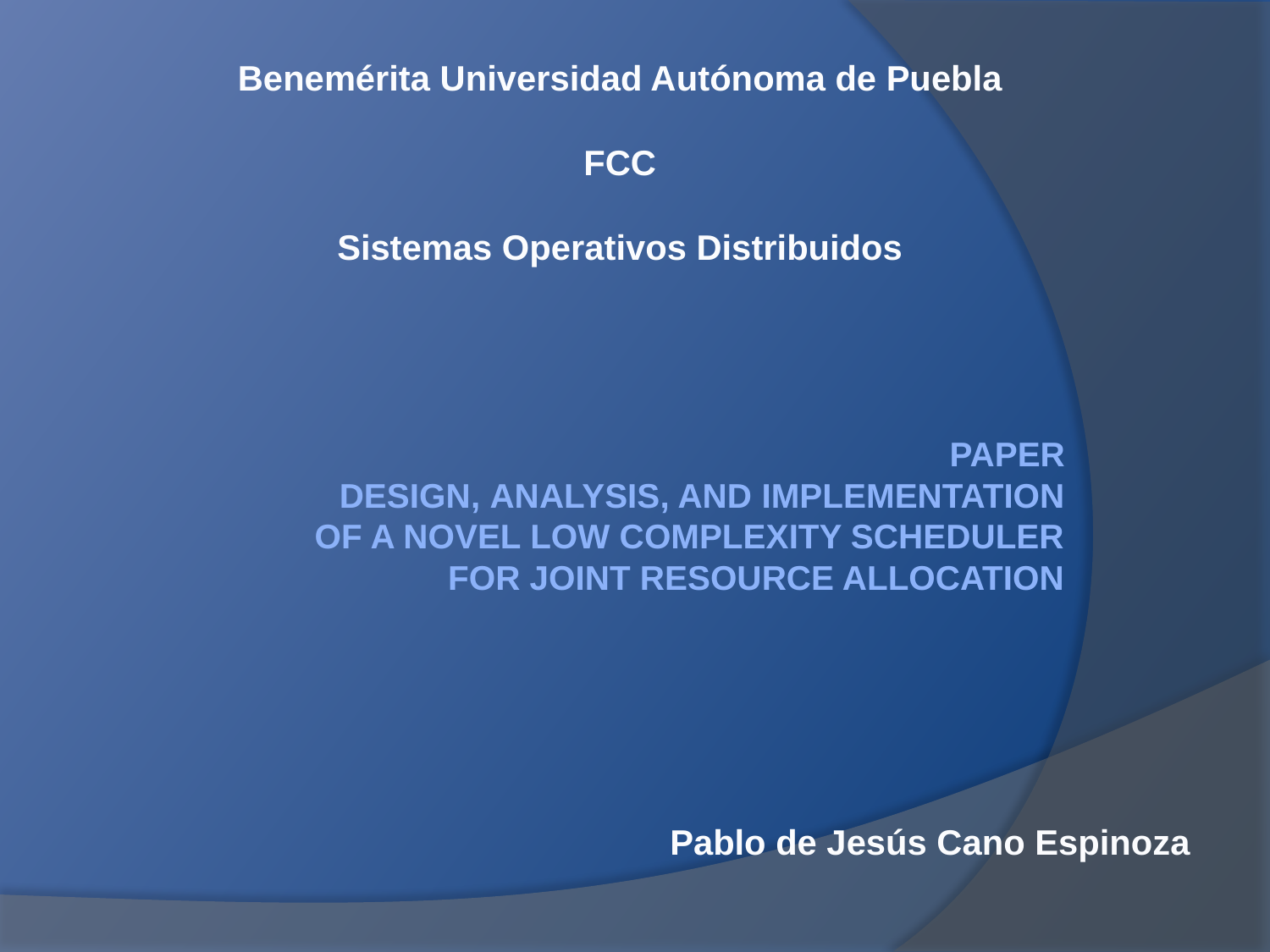

Benemérita Universidad Autónoma de Puebla

FCC

Sistemas Operativos Distribuidos
# Paper Design, Analysis, and Implementation of a Novel Low Complexity Scheduler for Joint Resource Allocation
Pablo de Jesús Cano Espinoza